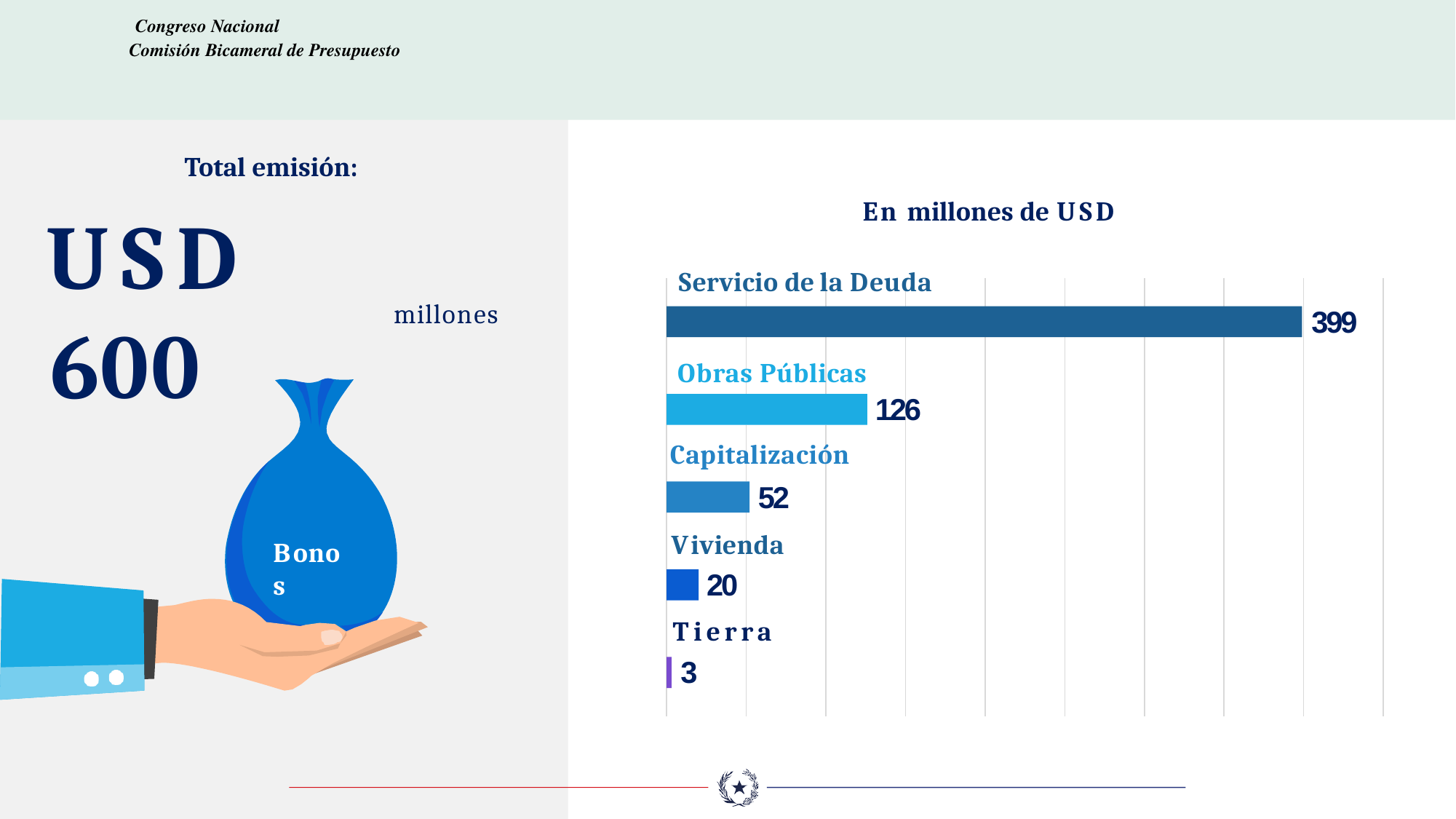

Congreso Nacional
	  Comisión Bicameral de Presupuesto

Total emisión:
En millones de USD
USD 600
Servicio de la Deuda

millones
399

Obras Públicas
126
Capitalización
52

Vivienda
Bonos
20
Tierra

3